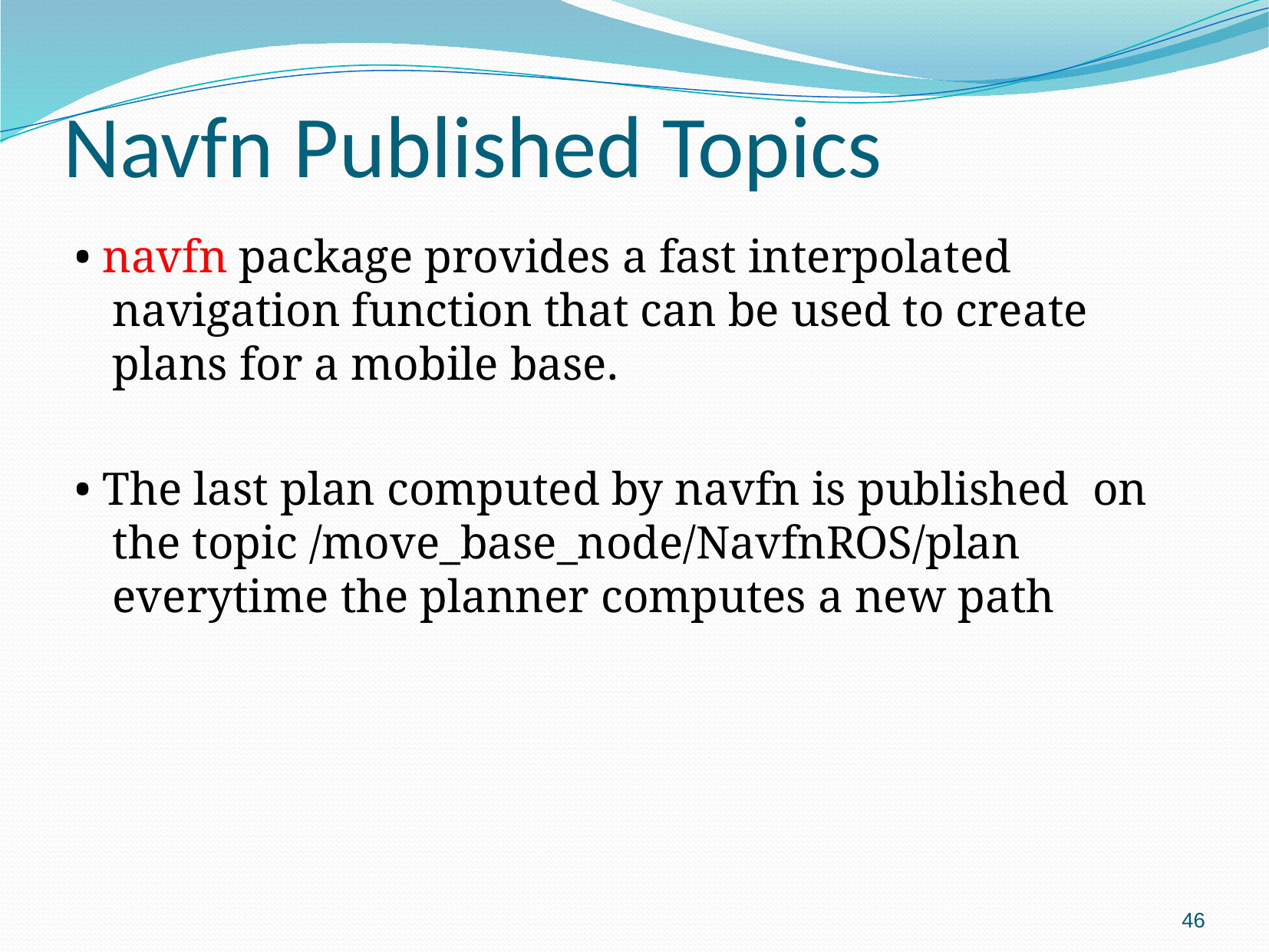

# Navfn Published Topics
• navfn package provides a fast interpolated navigation function that can be used to create plans for a mobile base.

• The last plan computed by navfn is published  on the topic /move_base_node/NavfnROS/plan everytime the planner computes a new path
46